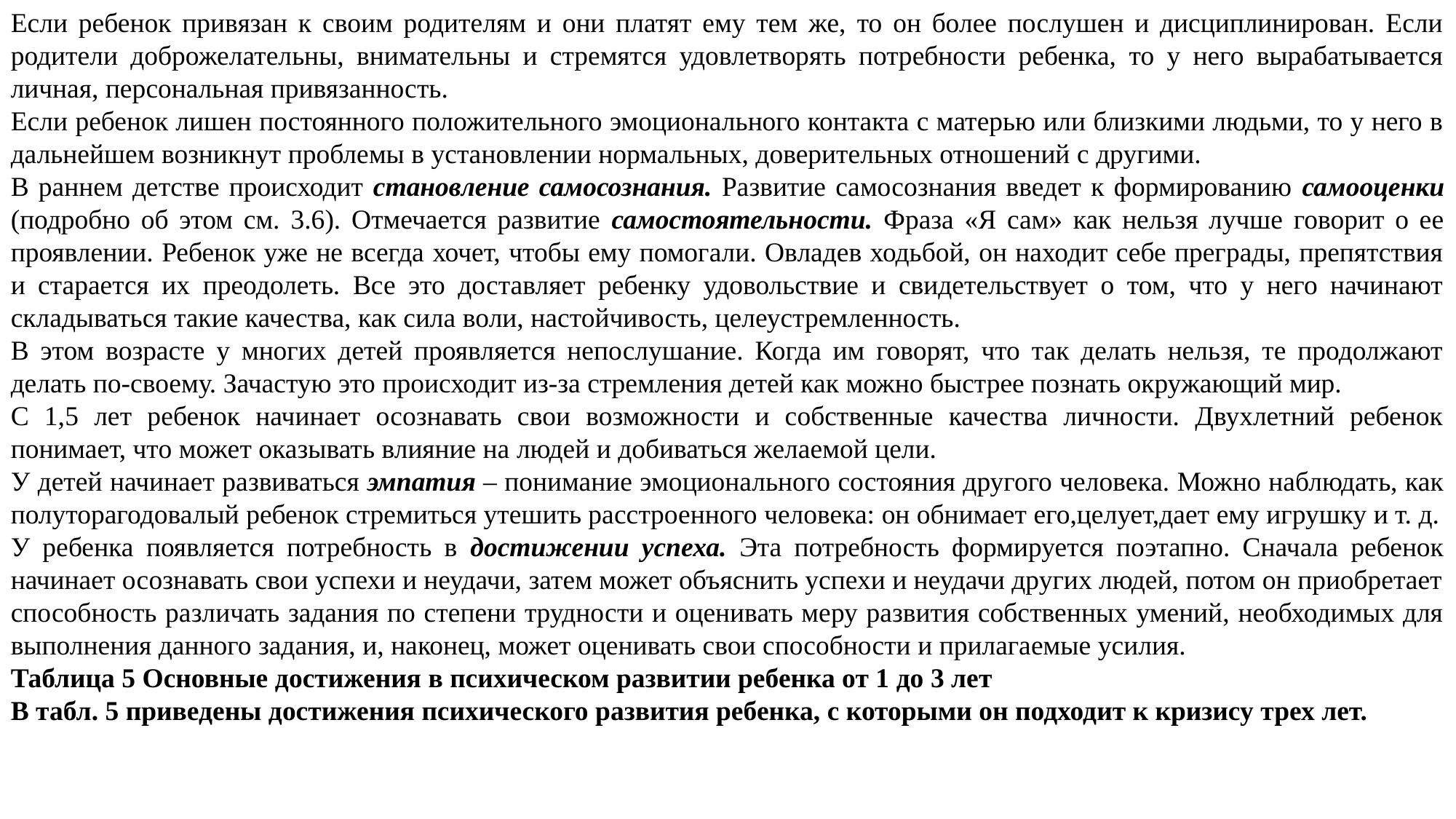

Если ребенок привязан к своим родителям и они платят ему тем же, то он более послушен и дисциплинирован. Если родители доброжелательны, внимательны и стремятся удовлетворять потребности ребенка, то у него вырабатывается личная, персональная привязанность.
Если ребенок лишен постоянного положительного эмоционального контакта с матерью или близкими людьми, то у него в дальнейшем возникнут проблемы в установлении нормальных, доверительных отношений с другими.
В раннем детстве происходит становление самосознания. Развитие самосознания введет к формированию самооценки (подробно об этом см. 3.6). Отмечается развитие самостоятельности. Фраза «Я сам» как нельзя лучше говорит о ее проявлении. Ребенок уже не всегда хочет, чтобы ему помогали. Овладев ходьбой, он находит себе преграды, препятствия и старается их преодолеть. Все это доставляет ребенку удовольствие и свидетельствует о том, что у него начинают складываться такие качества, как сила воли, настойчивость, целеустремленность.
В этом возрасте у многих детей проявляется непослушание. Когда им говорят, что так делать нельзя, те продолжают делать по-своему. Зачастую это происходит из-за стремления детей как можно быстрее познать окружающий мир.
С 1,5 лет ребенок начинает осознавать свои возможности и собственные качества личности. Двухлетний ребенок понимает, что может оказывать влияние на людей и добиваться желаемой цели.
У детей начинает развиваться эмпатия – понимание эмоционального состояния другого человека. Можно наблюдать, как полуторагодовалый ребенок стремиться утешить расстроенного человека: он обнимает его,целует,дает ему игрушку и т. д.
У ребенка появляется потребность в достижении успеха. Эта потребность формируется поэтапно. Сначала ребенок начинает осознавать свои успехи и неудачи, затем может объяснить успехи и неудачи других людей, потом он приобретает
способность различать задания по степени трудности и оценивать меру развития собственных умений, необходимых для выполнения данного задания, и, наконец, может оценивать свои способности и прилагаемые усилия.
Таблица 5 Основные достижения в психическом развитии ребенка от 1 до 3 лет
В табл. 5 приведены достижения психического развития ребенка, с которыми он подходит к кризису трех лет.